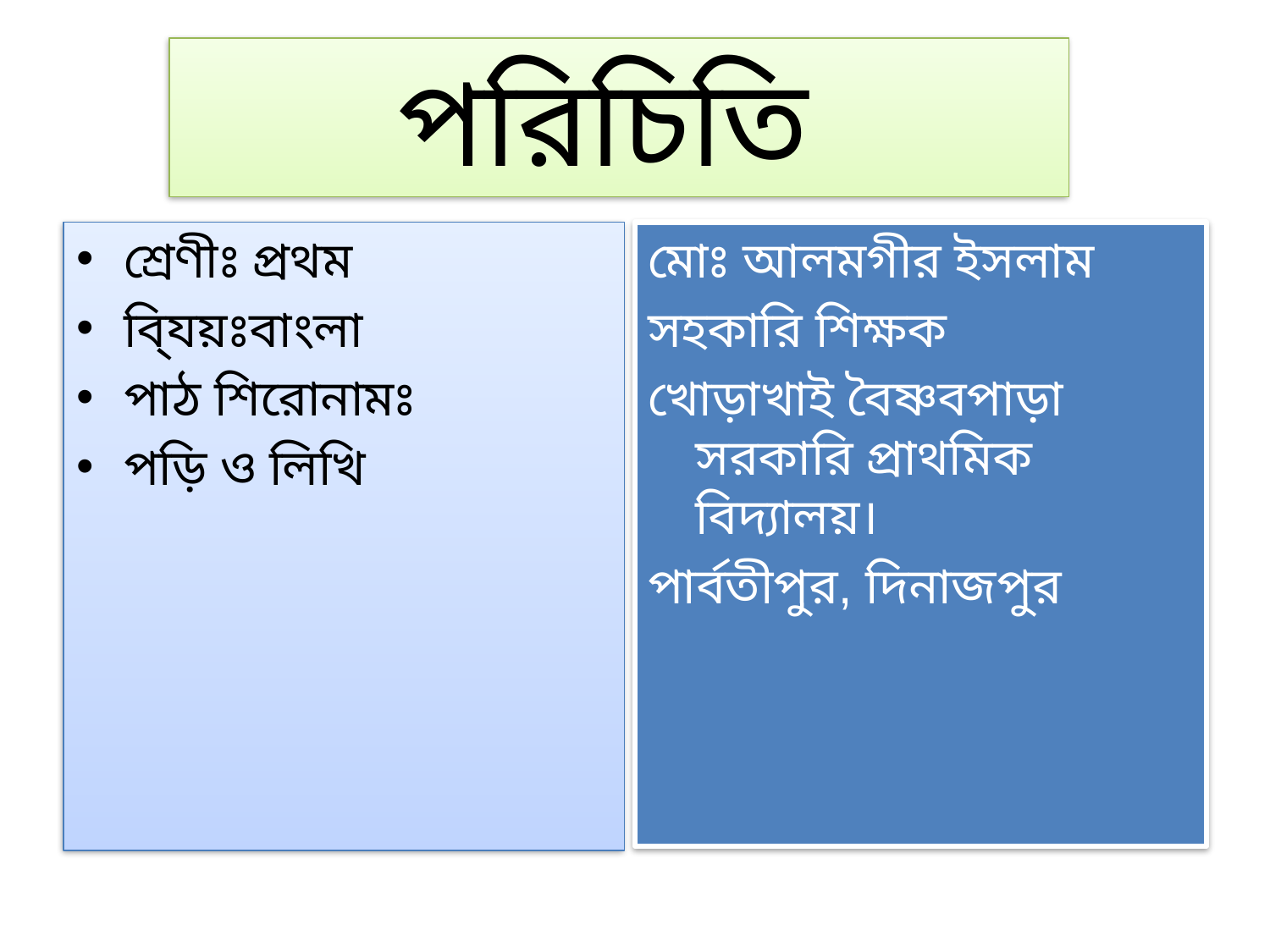

# পরিচিতি
শ্রেণীঃ প্রথম
বি্যয়ঃবাংলা
পাঠ শিরোনামঃ
পড়ি ও লিখি
মোঃ আলমগীর ইসলাম
সহকারি শিক্ষক
খোড়াখাই বৈষ্ণবপাড়া সরকারি প্রাথমিক বিদ্যালয়।
পার্বতীপুর, দিনাজপুর